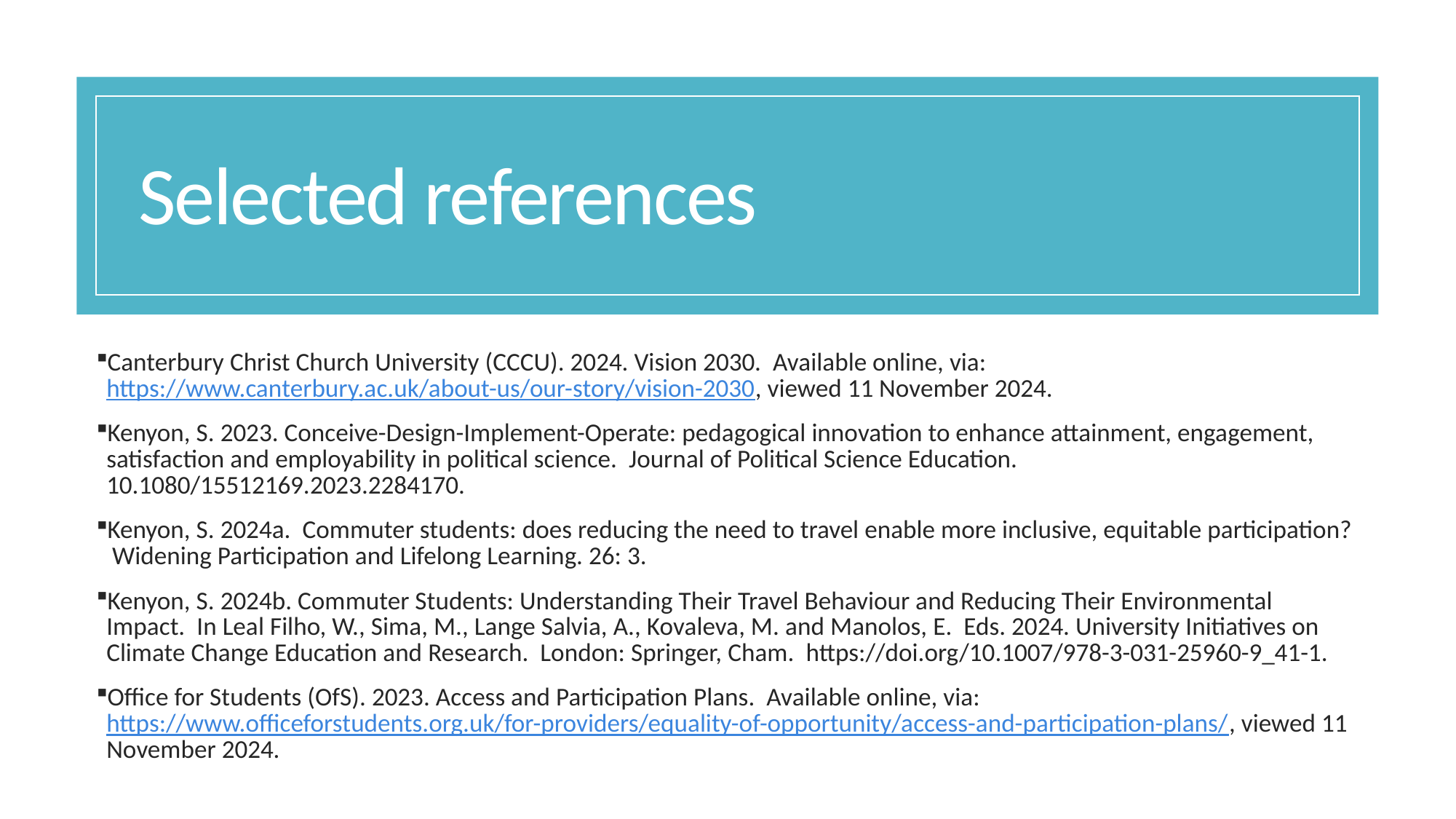

# Selected references
Canterbury Christ Church University (CCCU). 2024. Vision 2030.  Available online, via: https://www.canterbury.ac.uk/about-us/our-story/vision-2030, viewed 11 November 2024.
Kenyon, S. 2023. Conceive-Design-Implement-Operate: pedagogical innovation to enhance attainment, engagement, satisfaction and employability in political science.  Journal of Political Science Education.  10.1080/15512169.2023.2284170.
Kenyon, S. 2024a.  Commuter students: does reducing the need to travel enable more inclusive, equitable participation?  Widening Participation and Lifelong Learning. 26: 3.
Kenyon, S. 2024b. Commuter Students: Understanding Their Travel Behaviour and Reducing Their Environmental Impact.  In Leal Filho, W., Sima, M., Lange Salvia, A., Kovaleva, M. and Manolos, E.  Eds. 2024. University Initiatives on Climate Change Education and Research.  London: Springer, Cham.  https://doi.org/10.1007/978-3-031-25960-9_41-1.
Office for Students (OfS). 2023. Access and Participation Plans.  Available online, via: https://www.officeforstudents.org.uk/for-providers/equality-of-opportunity/access-and-participation-plans/, viewed 11 November 2024.